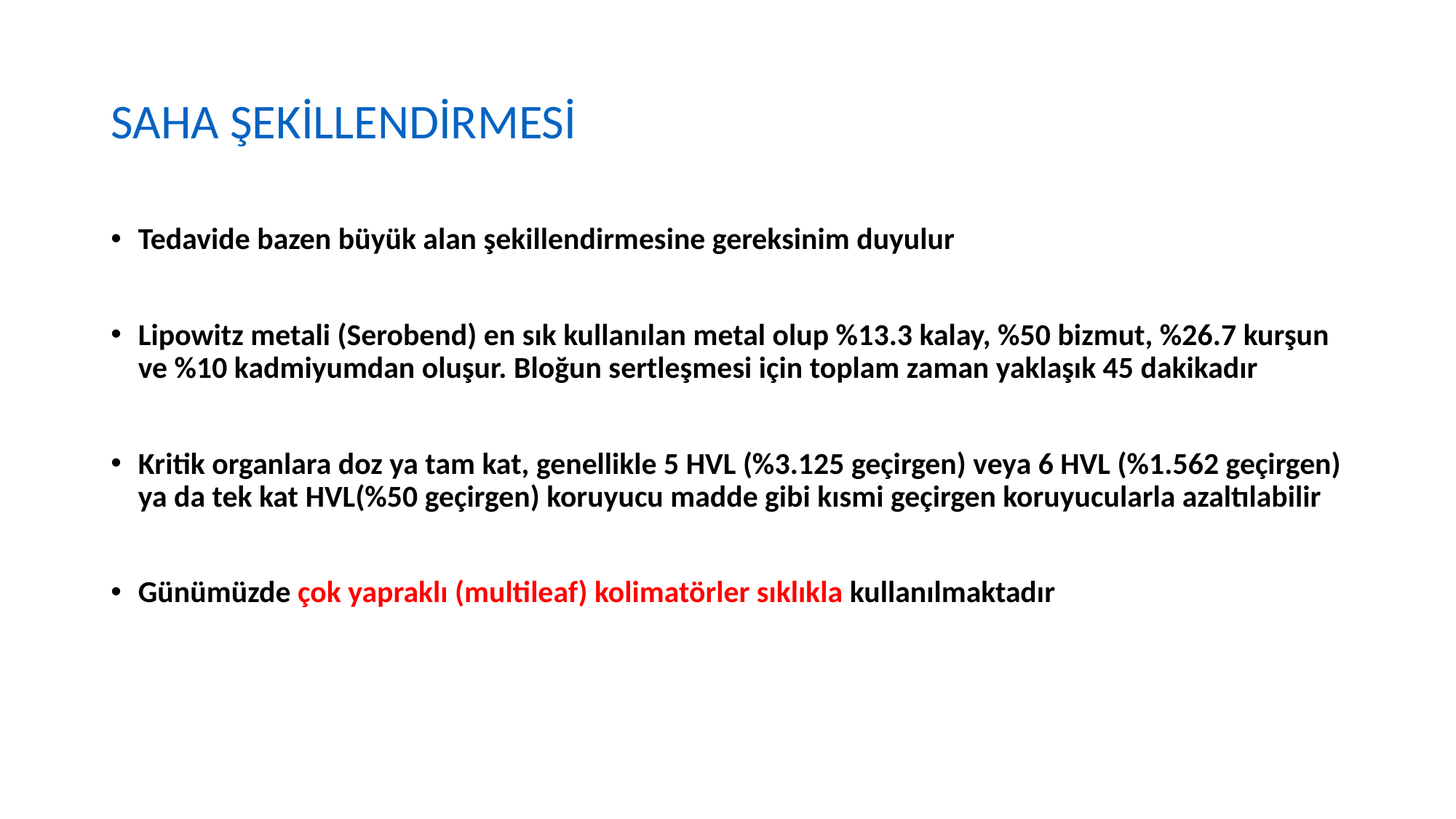

SAHA ŞEKİLLENDİRMESİ
Tedavide bazen büyük alan şekillendirmesine gereksinim duyulur

Lipowitz metali (Serobend) en sık kullanılan metal olup %13.3 kalay, %50 bizmut, %26.7 kurşun ve %10 kadmiyumdan oluşur. Bloğun sertleşmesi için toplam zaman yaklaşık 45 dakikadır

Kritik organlara doz ya tam kat, genellikle 5 HVL (%3.125 geçirgen) veya 6 HVL (%1.562 geçirgen) ya da tek kat HVL(%50 geçirgen) koruyucu madde gibi kısmi geçirgen koruyucularla azaltılabilir

Günümüzde çok yapraklı (multileaf) kolimatörler sıklıkla kullanılmaktadır